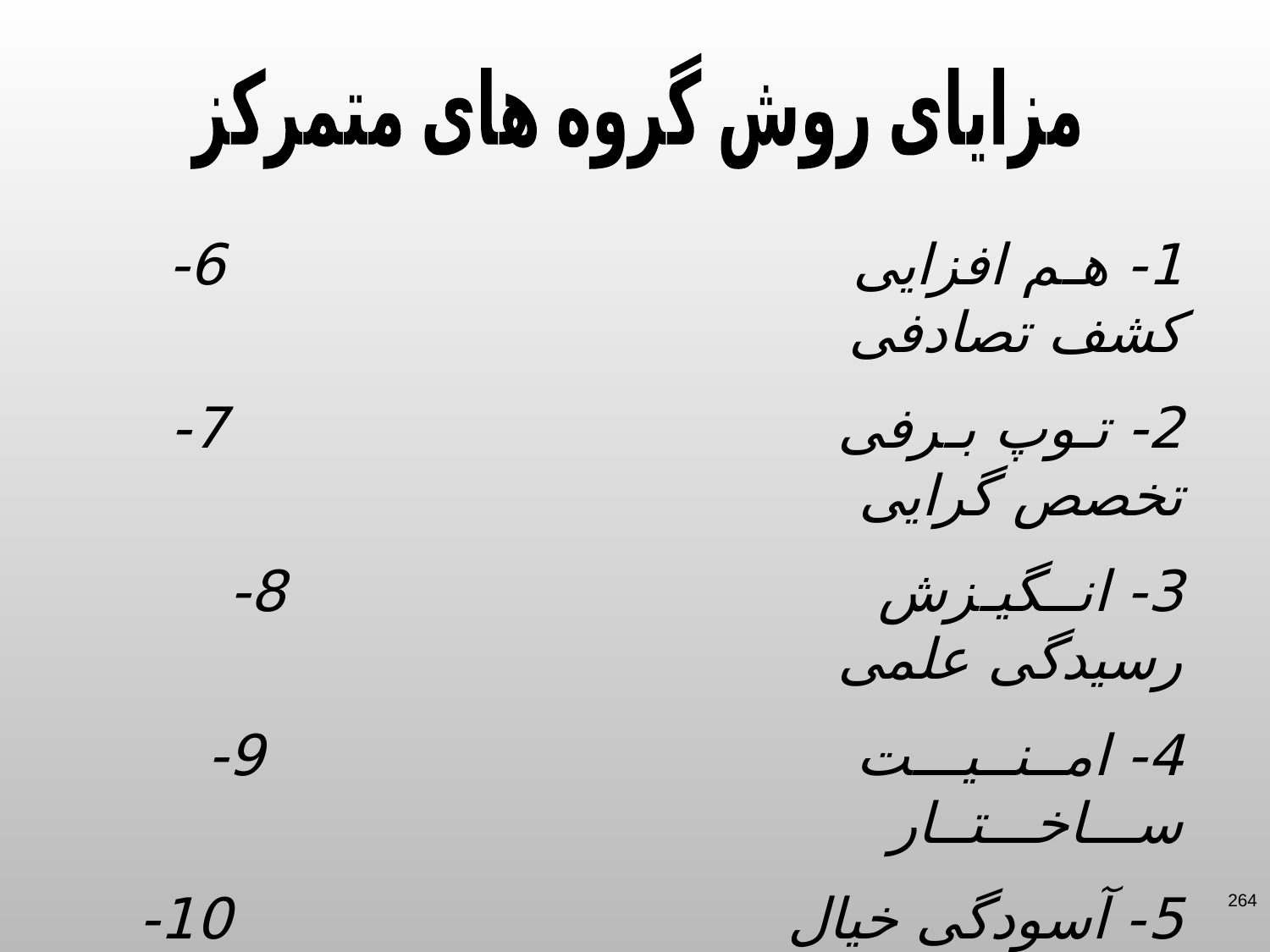

مزایای روش گروه های متمرکز
1- هـم افزایی                                   6- کشف تصادفی
2- تـوپ بـرفی                                  7- تخصص گرایی
3- انــگیـزش                                 8- رسیدگی علمی
4- امــنــیـــت                                 9- ســـاخـــتــار
5- آسودگی خیال                               10- ســــرعــــت
           اول همه مزایا با حرف S انگلیسی شروع می شود
264